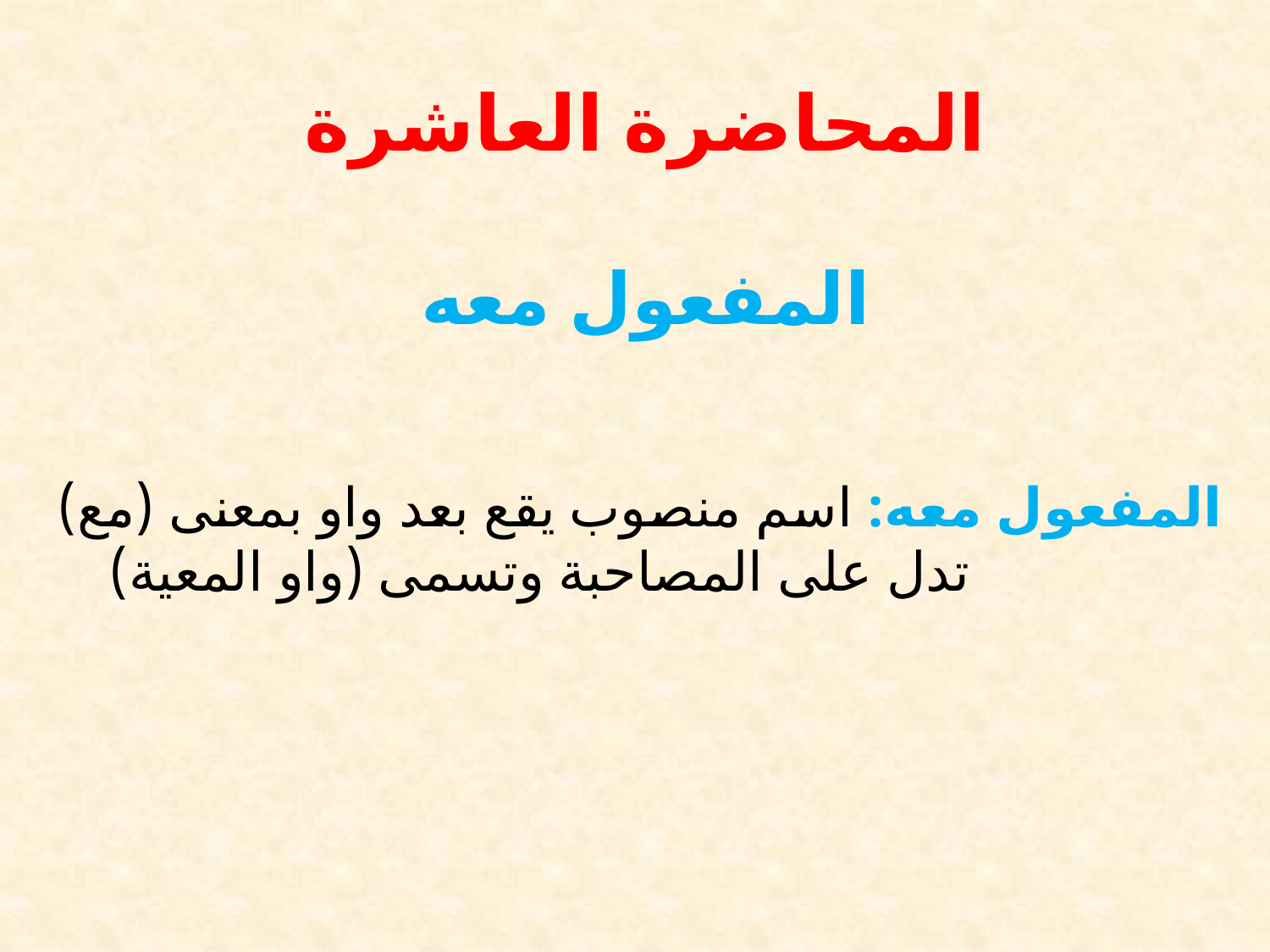

# المحاضرة العاشرة
المفعول معه
المفعول معه: اسم منصوب يقع بعد واو بمعنى (مع) تدل على المصاحبة وتسمى (واو المعية)